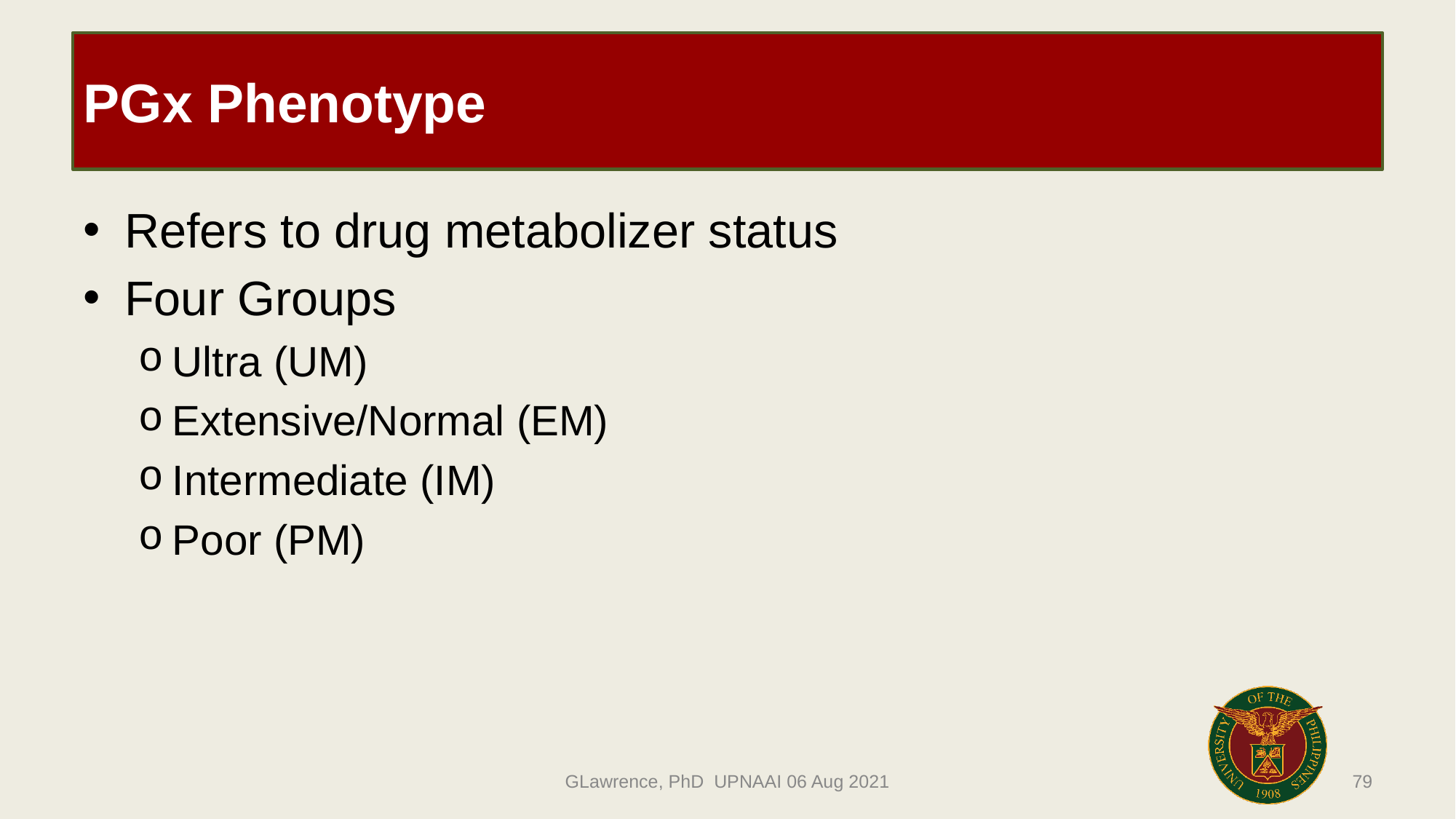

# PGx Phenotype
Refers to drug metabolizer status
Four Groups
Ultra (UM)
Extensive/Normal (EM)
Intermediate (IM)
Poor (PM)

79
GLawrence, PhD  UPNAAI 06 Aug 2021